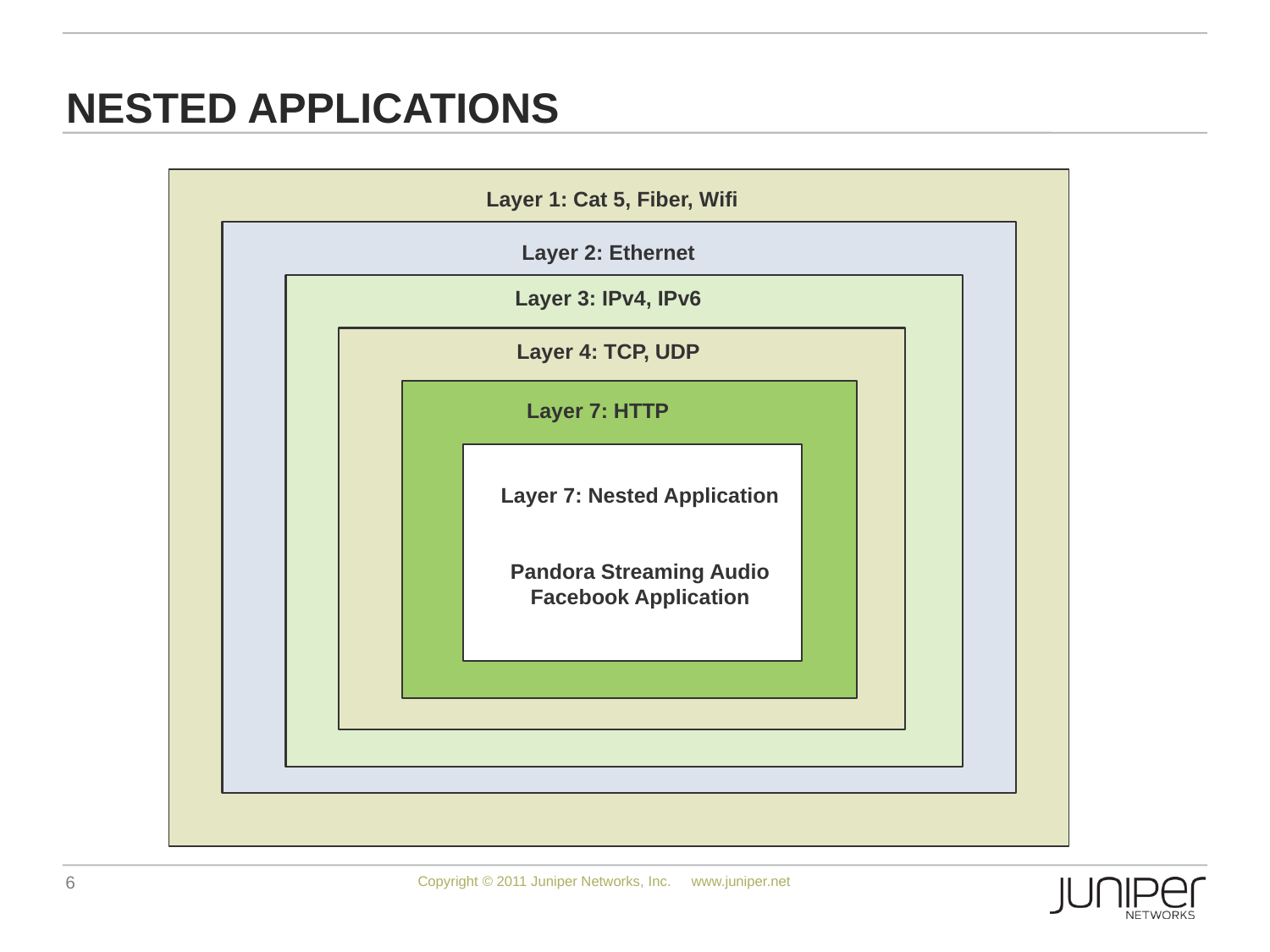

# Nested Applications

Layer 1: Cat 5, Fiber, Wifi

Layer 2: Ethernet

Layer 3: IPv4, IPv6

Layer 4: TCP, UDP

Layer 7: HTTP

Layer 7: Nested Application

Pandora Streaming Audio
Facebook Application